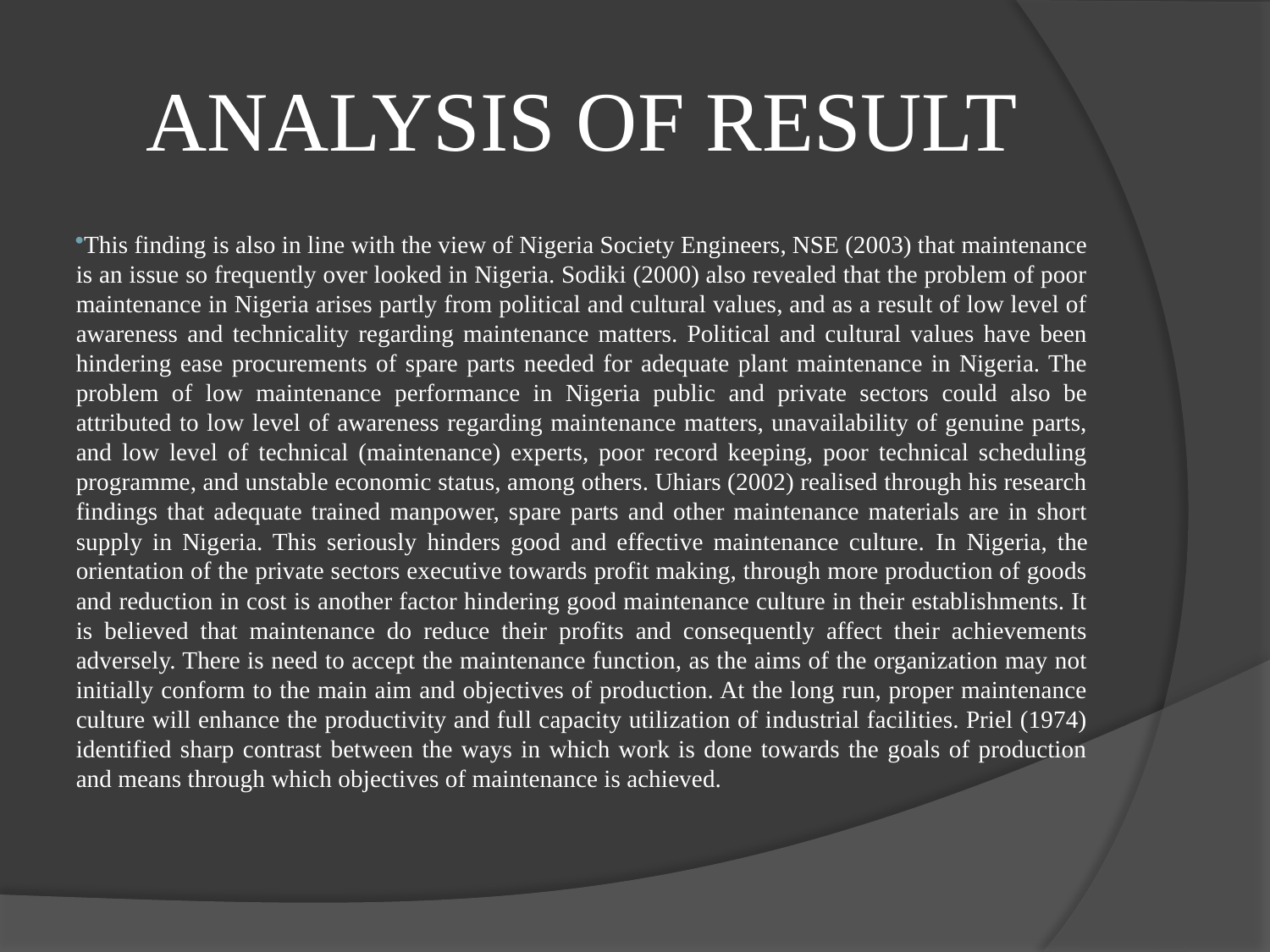

# ANALYSIS OF RESULT
This finding is also in line with the view of Nigeria Society Engineers, NSE (2003) that maintenance is an issue so frequently over looked in Nigeria. Sodiki (2000) also revealed that the problem of poor maintenance in Nigeria arises partly from political and cultural values, and as a result of low level of awareness and technicality regarding maintenance matters. Political and cultural values have been hindering ease procurements of spare parts needed for adequate plant maintenance in Nigeria. The problem of low maintenance performance in Nigeria public and private sectors could also be attributed to low level of awareness regarding maintenance matters, unavailability of genuine parts, and low level of technical (maintenance) experts, poor record keeping, poor technical scheduling programme, and unstable economic status, among others. Uhiars (2002) realised through his research findings that adequate trained manpower, spare parts and other maintenance materials are in short supply in Nigeria. This seriously hinders good and effective maintenance culture. In Nigeria, the orientation of the private sectors executive towards profit making, through more production of goods and reduction in cost is another factor hindering good maintenance culture in their establishments. It is believed that maintenance do reduce their profits and consequently affect their achievements adversely. There is need to accept the maintenance function, as the aims of the organization may not initially conform to the main aim and objectives of production. At the long run, proper maintenance culture will enhance the productivity and full capacity utilization of industrial facilities. Priel (1974) identified sharp contrast between the ways in which work is done towards the goals of production and means through which objectives of maintenance is achieved.